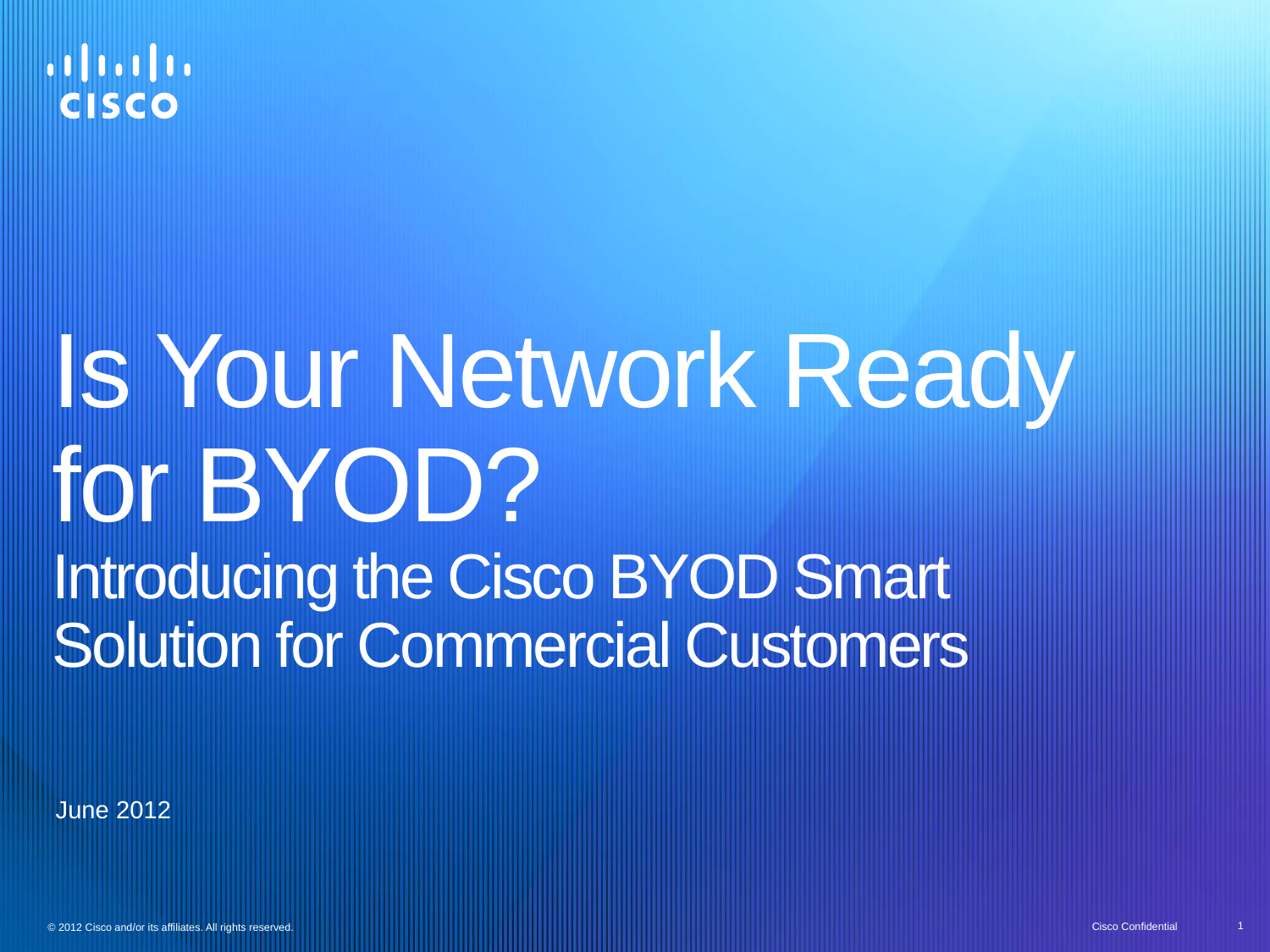

# Is Your Network Ready for BYOD? Introducing the Cisco BYOD Smart Solution for Commercial Customers

June 2012